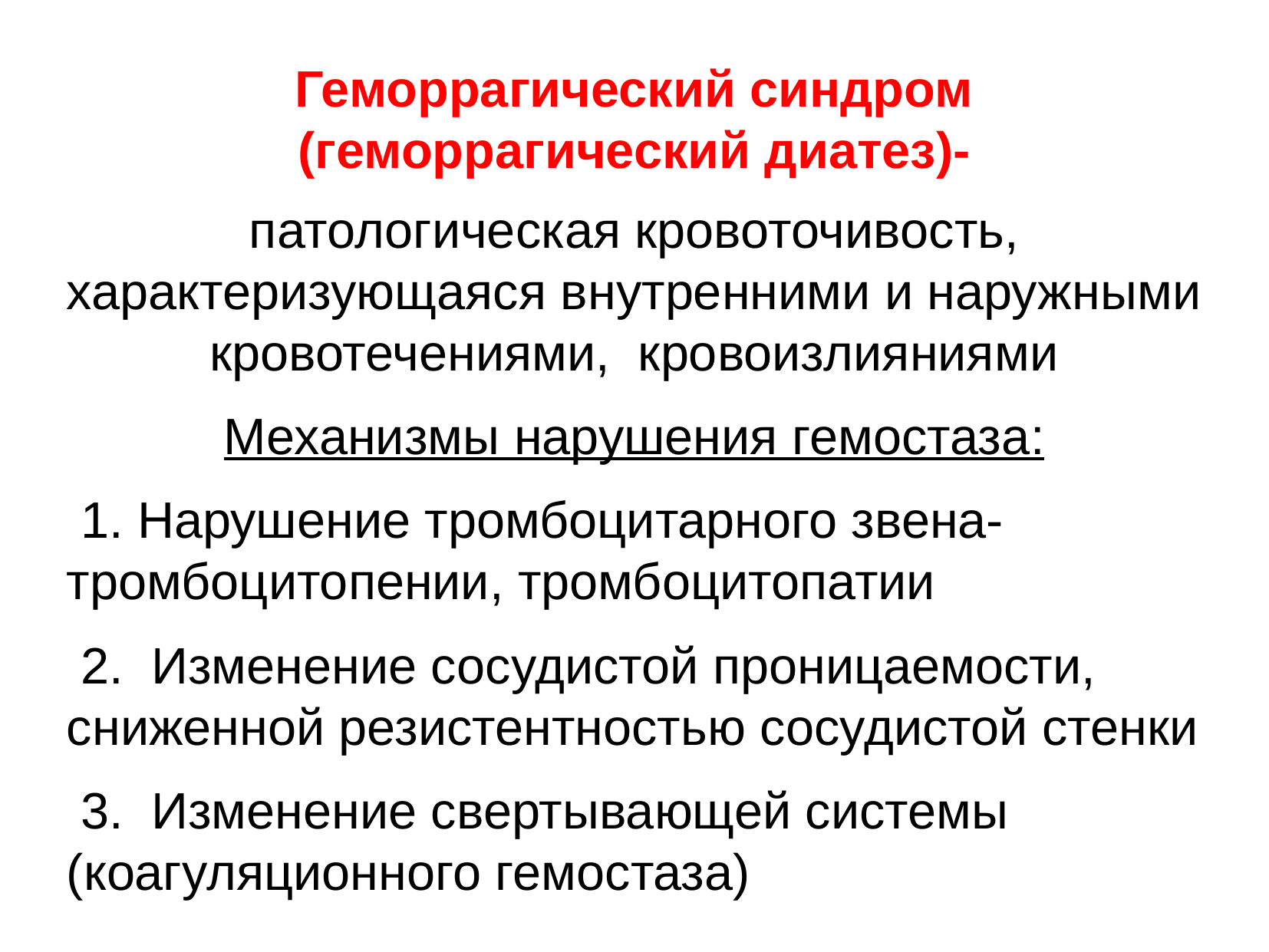

Геморрагический синдром
(геморрагический диатез)-
патологическая кровоточивость, характеризующаяся внутренними и наружными кровотечениями,  кровоизлияниями
Механизмы нарушения гемостаза:
 1. Нарушение тромбоцитарного звена- тромбоцитопении, тромбоцитопатии
 2.  Изменение сосудистой проницаемости, сниженной резистентностью сосудистой стенки
 3.  Изменение свертывающей системы (коагуляционного гемостаза)